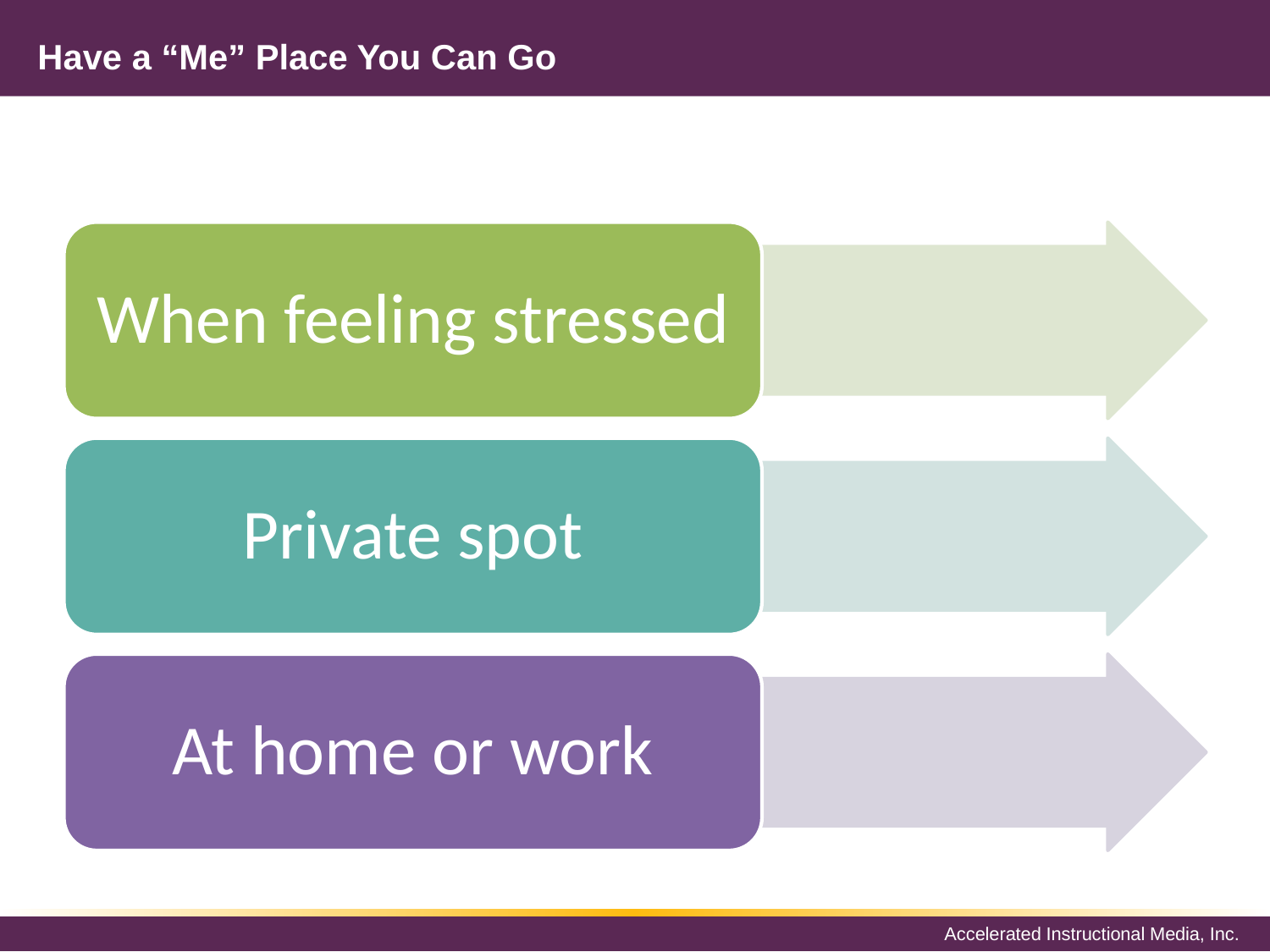

# Have a “Me” Place You Can Go

When feeling stressed

Private spot

At home or work